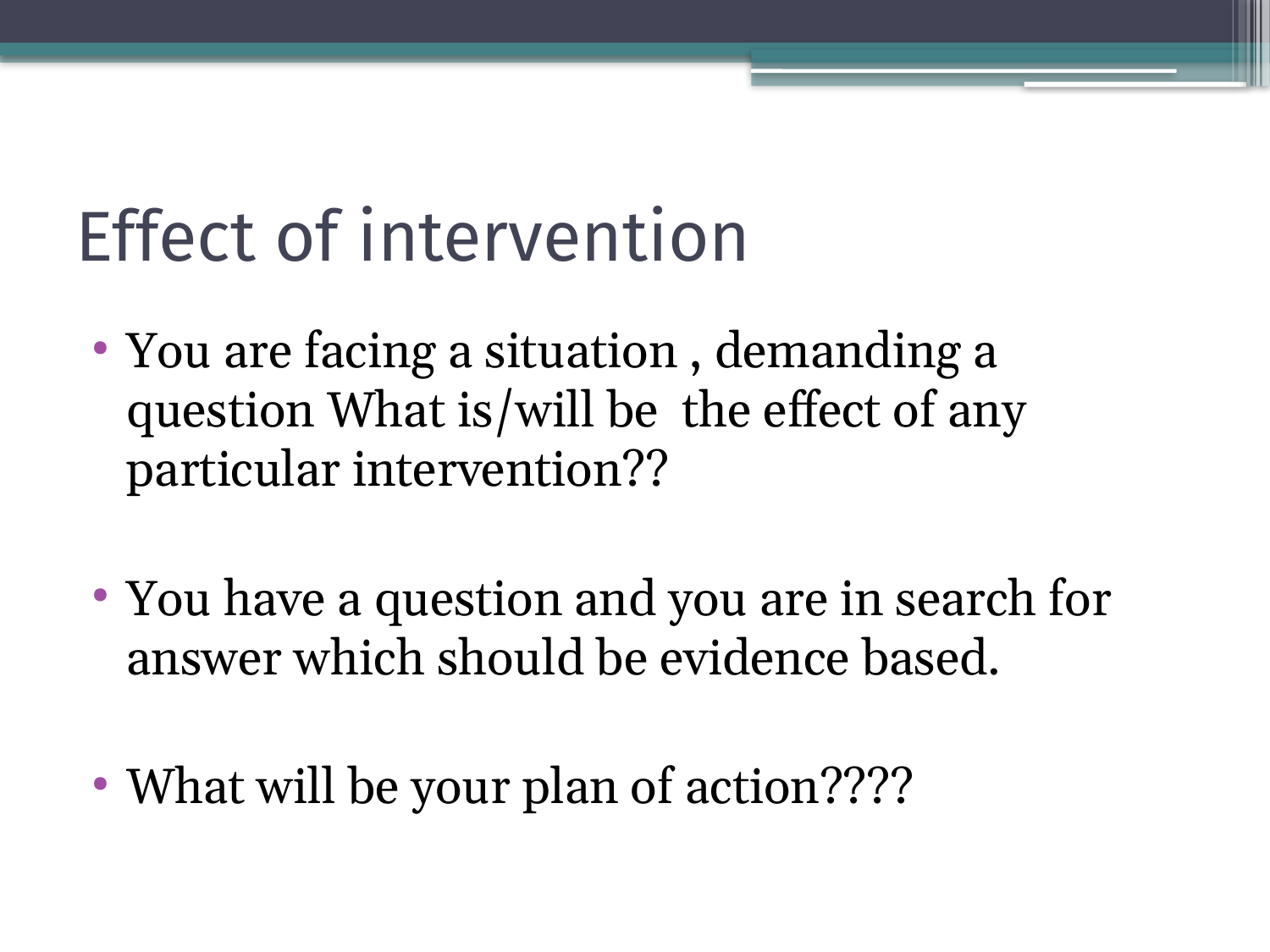

# Effect of intervention
You are facing a situation , demanding a question What is/will be  the effect of any particular intervention??

You have a question and you are in search for answer which should be evidence based.

What will be your plan of action????